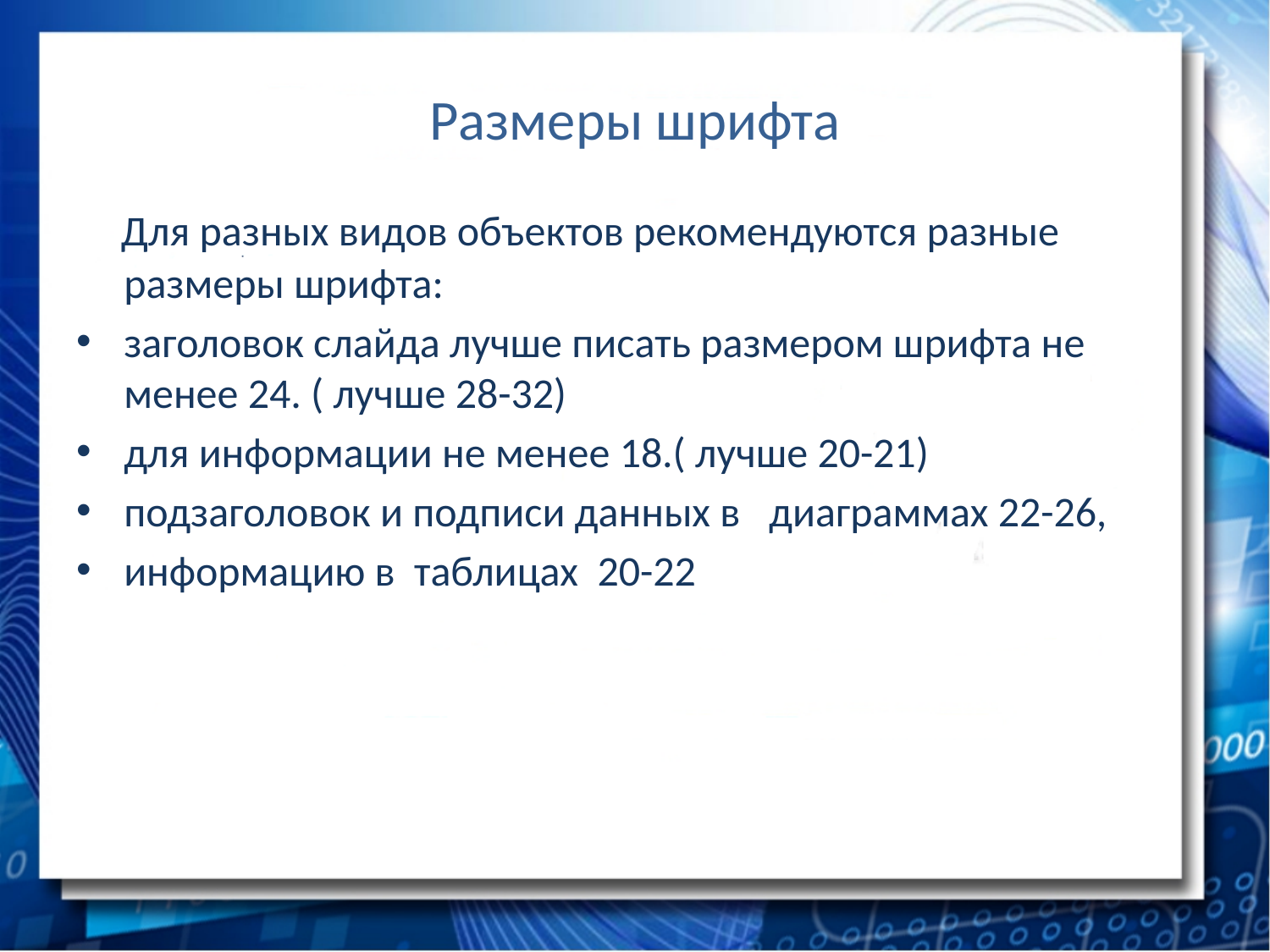

# Размеры шрифта
    Для разных видов объектов рекомендуются разные размеры шрифта:
заголовок слайда лучше писать размером шрифта не менее 24. ( лучше 28-32)
для информации не менее 18.( лучше 20-21)
подзаголовок и подписи данных в   диаграммах 22-26,
информацию в  таблицах  20-22